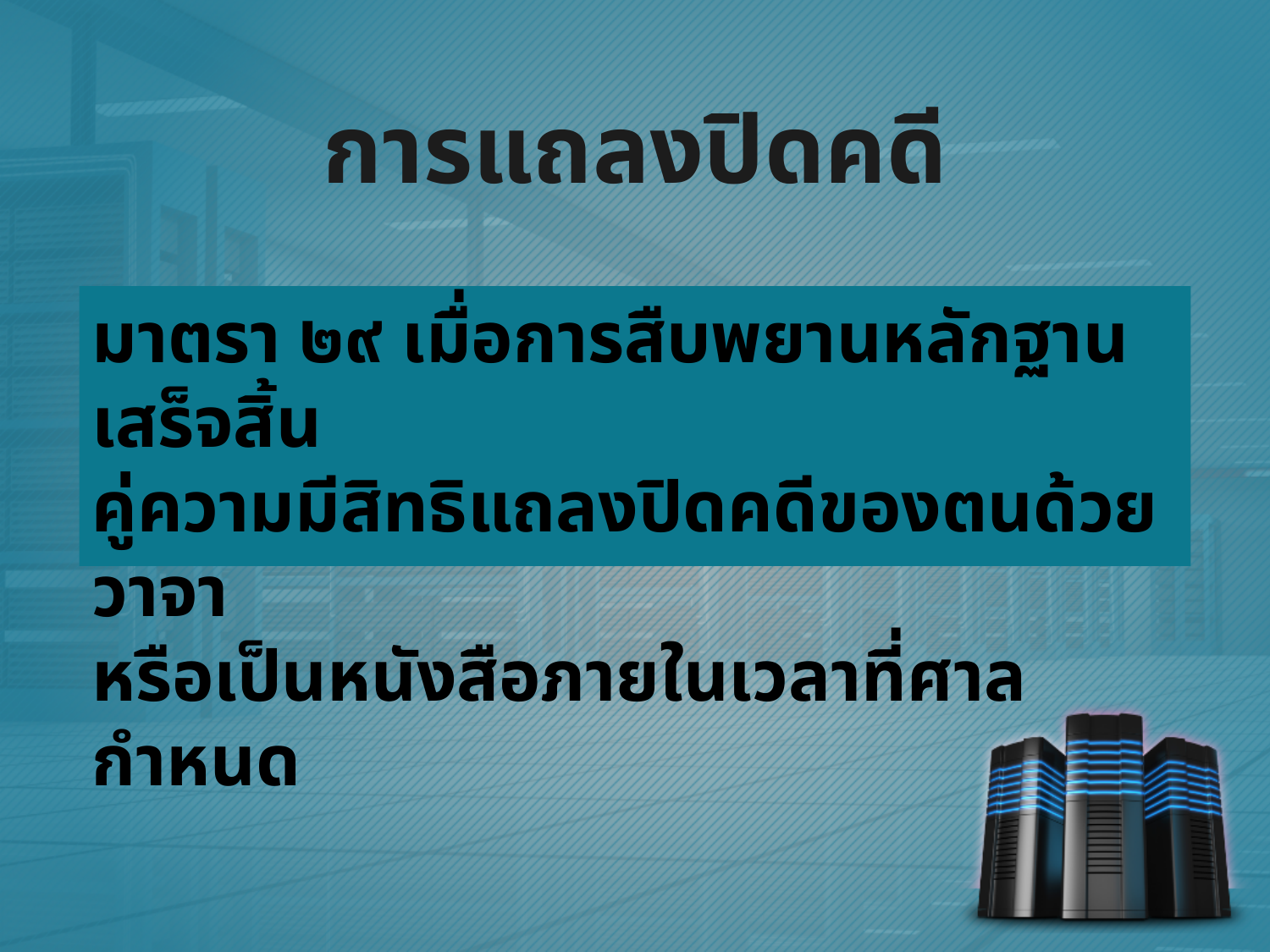

# การแถลงปิดคดี
มาตรา ๒๙ เมื่อการสืบพยานหลักฐานเสร็จสิ้น
คู่ความมีสิทธิแถลงปิดคดีของตนด้วยวาจา
หรือเป็นหนังสือภายในเวลาที่ศาลกำหนด